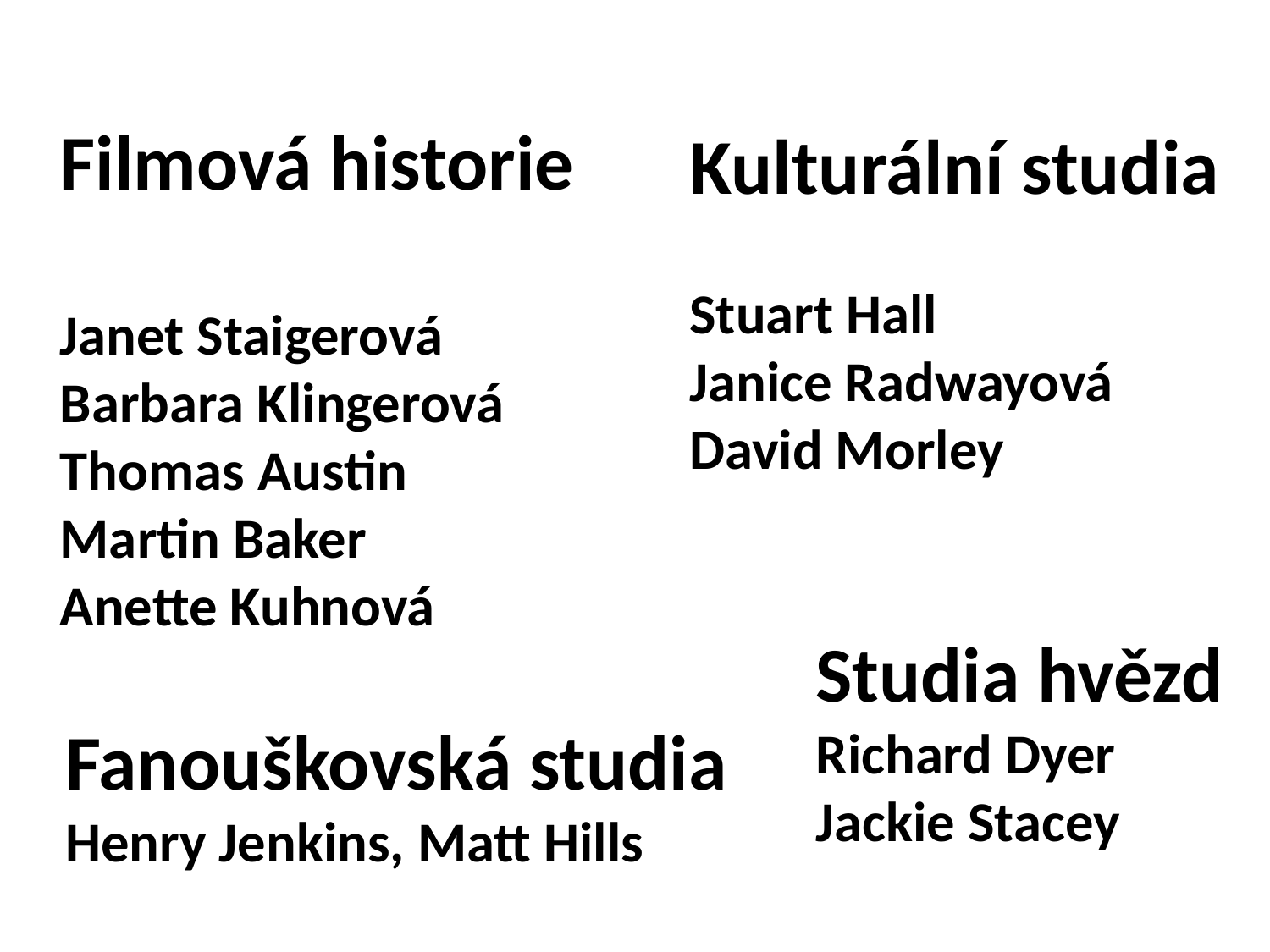

Filmová historie

Janet Staigerová
Barbara Klingerová
Thomas Austin
Martin Baker
Anette Kuhnová
Kulturální studia

Stuart Hall
Janice Radwayová
David Morley
Studia hvězd
Richard Dyer
Jackie Stacey
Fanouškovská studia
Henry Jenkins, Matt Hills